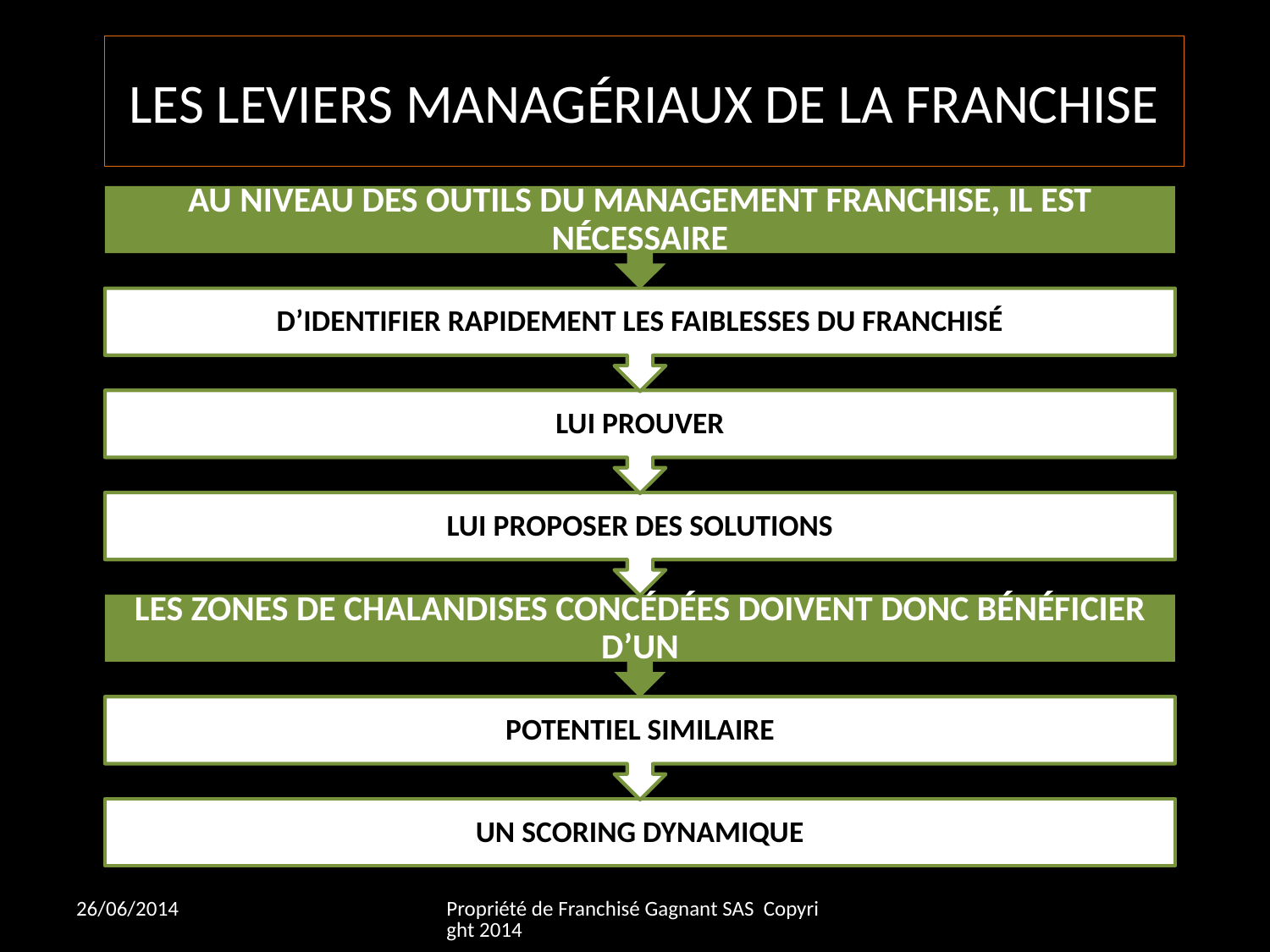

# Les leviers managériaux de la Franchise
un scoring dynamique
potentiel similaire
Les zones de chalandises concédées doivent donc bénéficier d’un
Lui proposer des solutions
Lui prouver
D’identifier rapidement les faiblesses du franchisé
Au niveau des outils du management Franchise, il est nécessaire
26/06/2014
Propriété de Franchisé Gagnant SAS  Copyright 2014